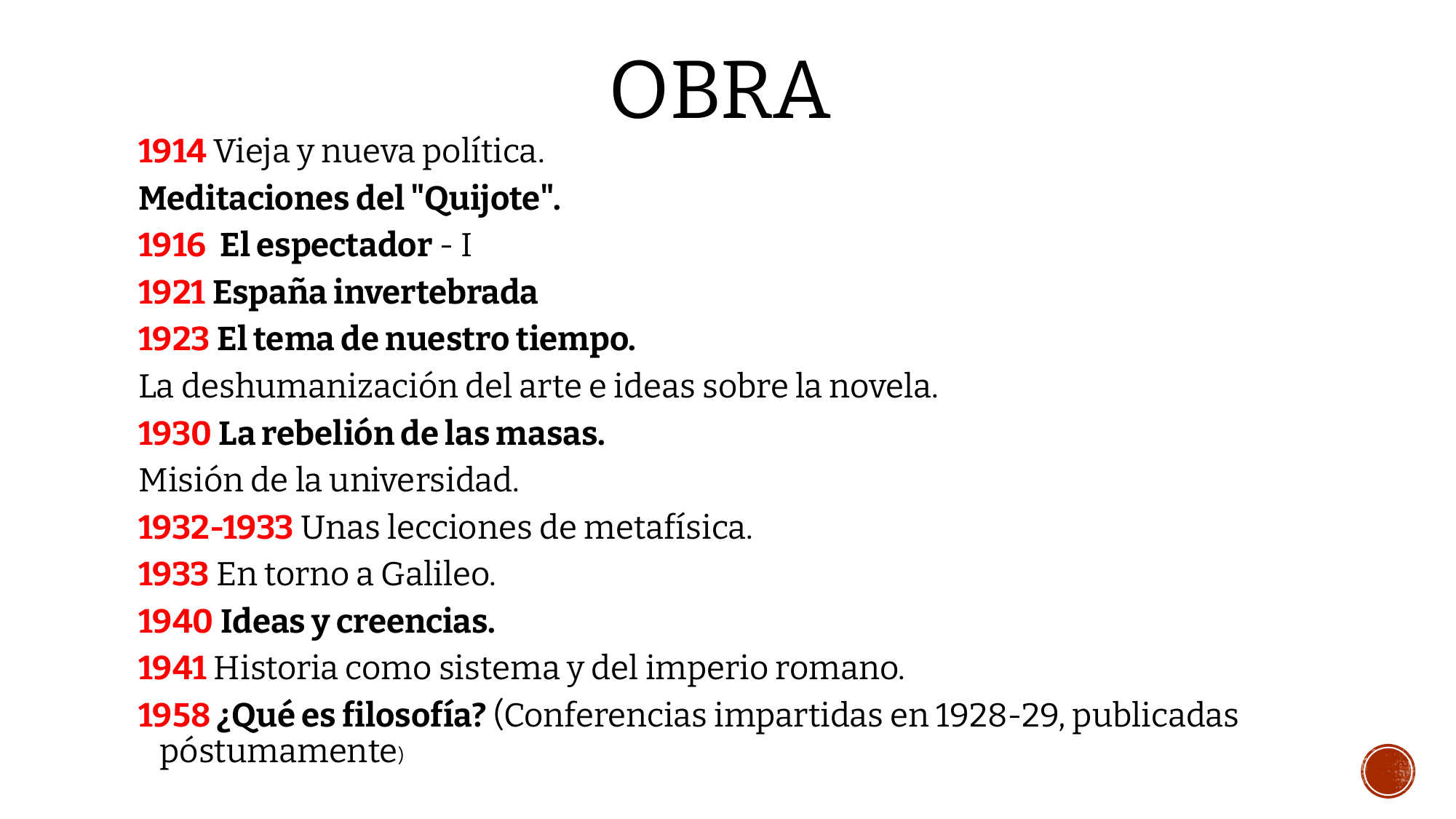

# Obra

1914 Vieja y nueva política.
Meditaciones del "Quijote".
1916  El espectador - I
1921 España invertebrada
1923 El tema de nuestro tiempo.
La deshumanización del arte e ideas sobre la novela.
1930 La rebelión de las masas.
Misión de la universidad.
1932-1933 Unas lecciones de metafísica.
1933 En torno a Galileo.
1940 Ideas y creencias.
1941 Historia como sistema y del imperio romano.
1958 ¿Qué es filosofía? (Conferencias impartidas en 1928-29, publicadas póstumamente)